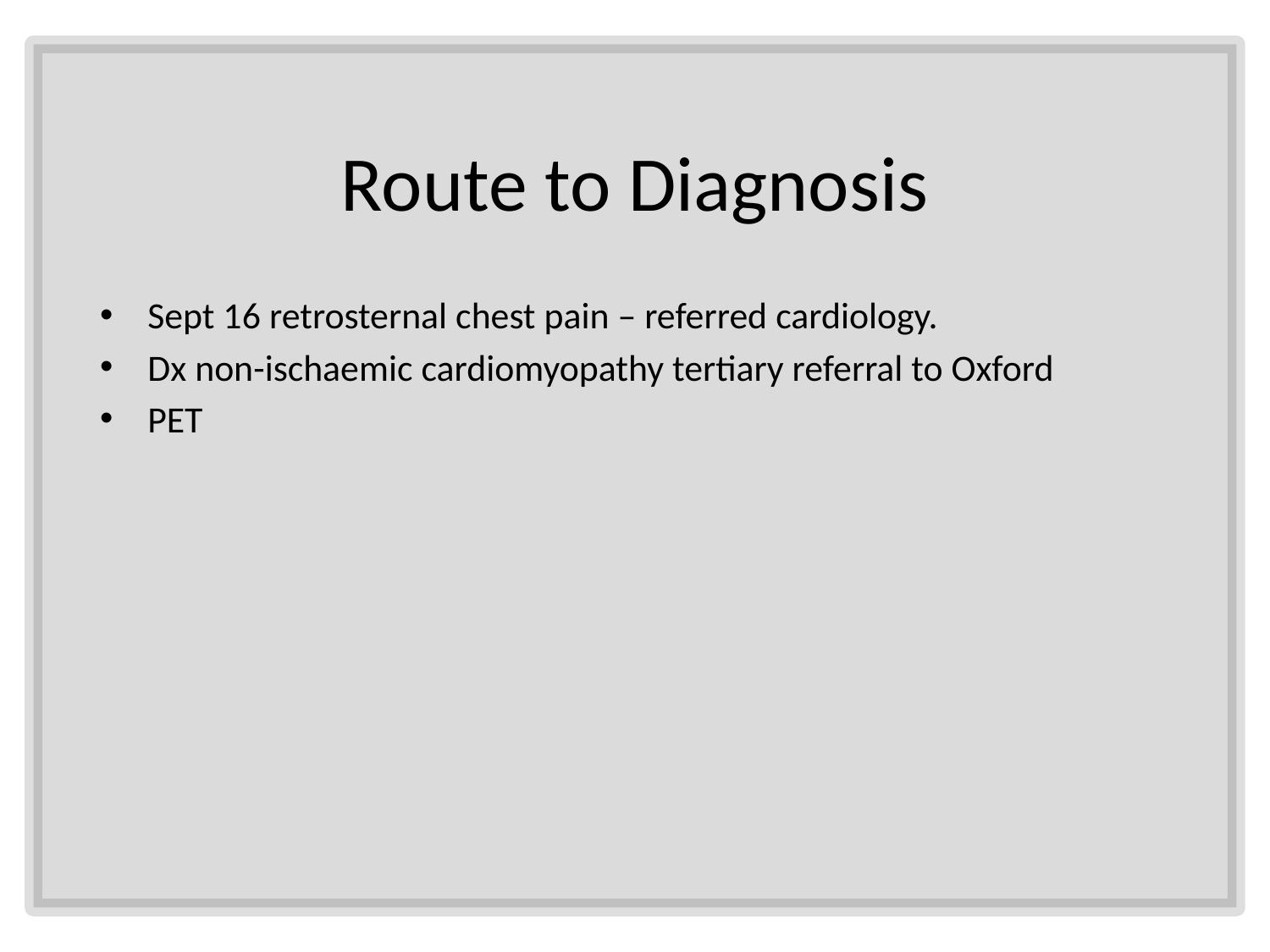

# Route to Diagnosis
Sept 16 retrosternal chest pain – referred cardiology.
Dx non-ischaemic cardiomyopathy tertiary referral to Oxford
PET